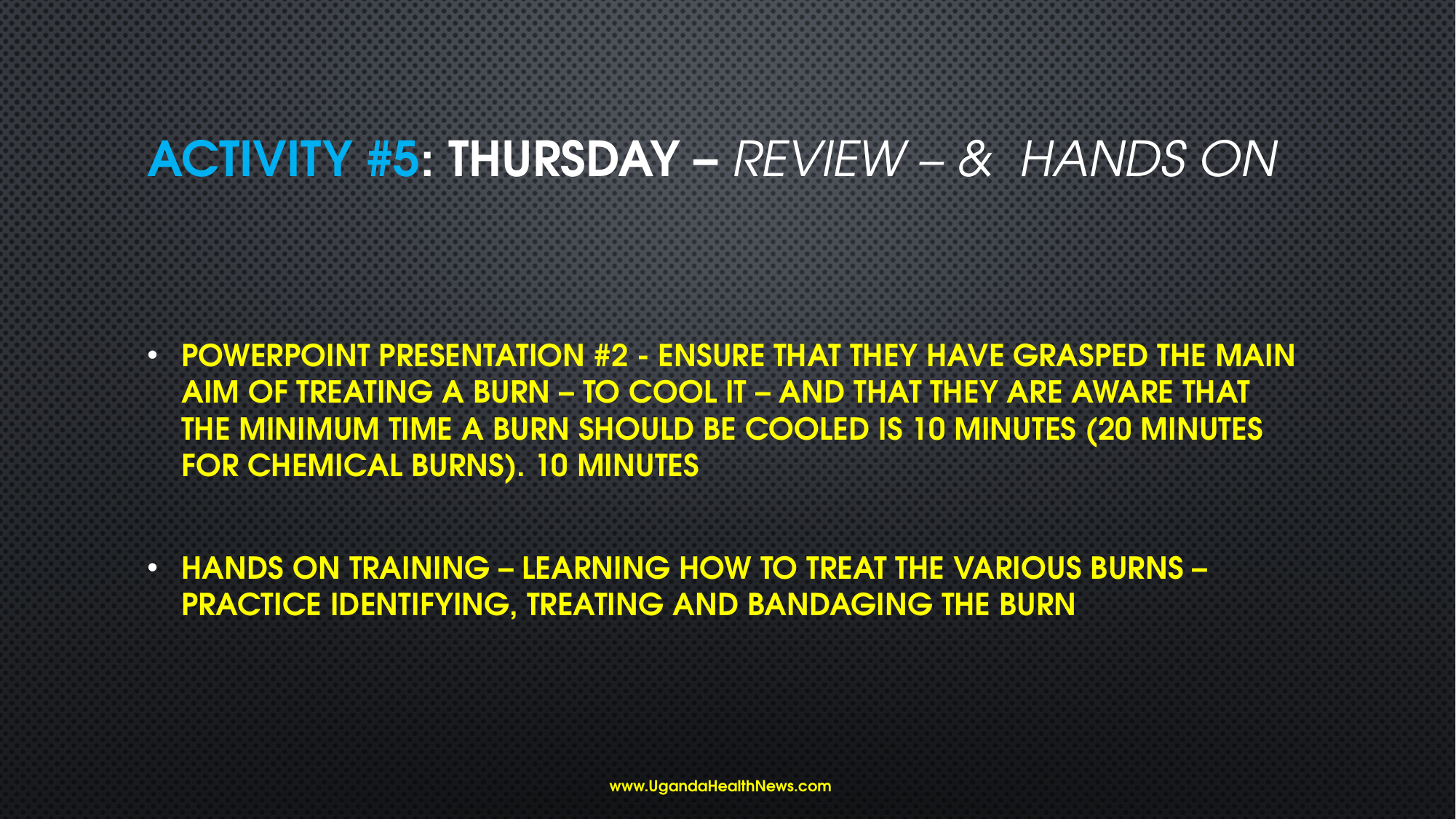

# Activity #5: Thursday – Review – &  hands on
PowerPoint presentation #2 - Ensure that they have grasped the main aim of treating a burn – to cool it – and that they are aware that the minimum time a burn should be cooled is 10 minutes (20 minutes for chemical burns). 10 minutes

Hands on training – learning how to treat the various burns – practice identifying, treating and bandaging the burn

www.UgandaHealthNews.com